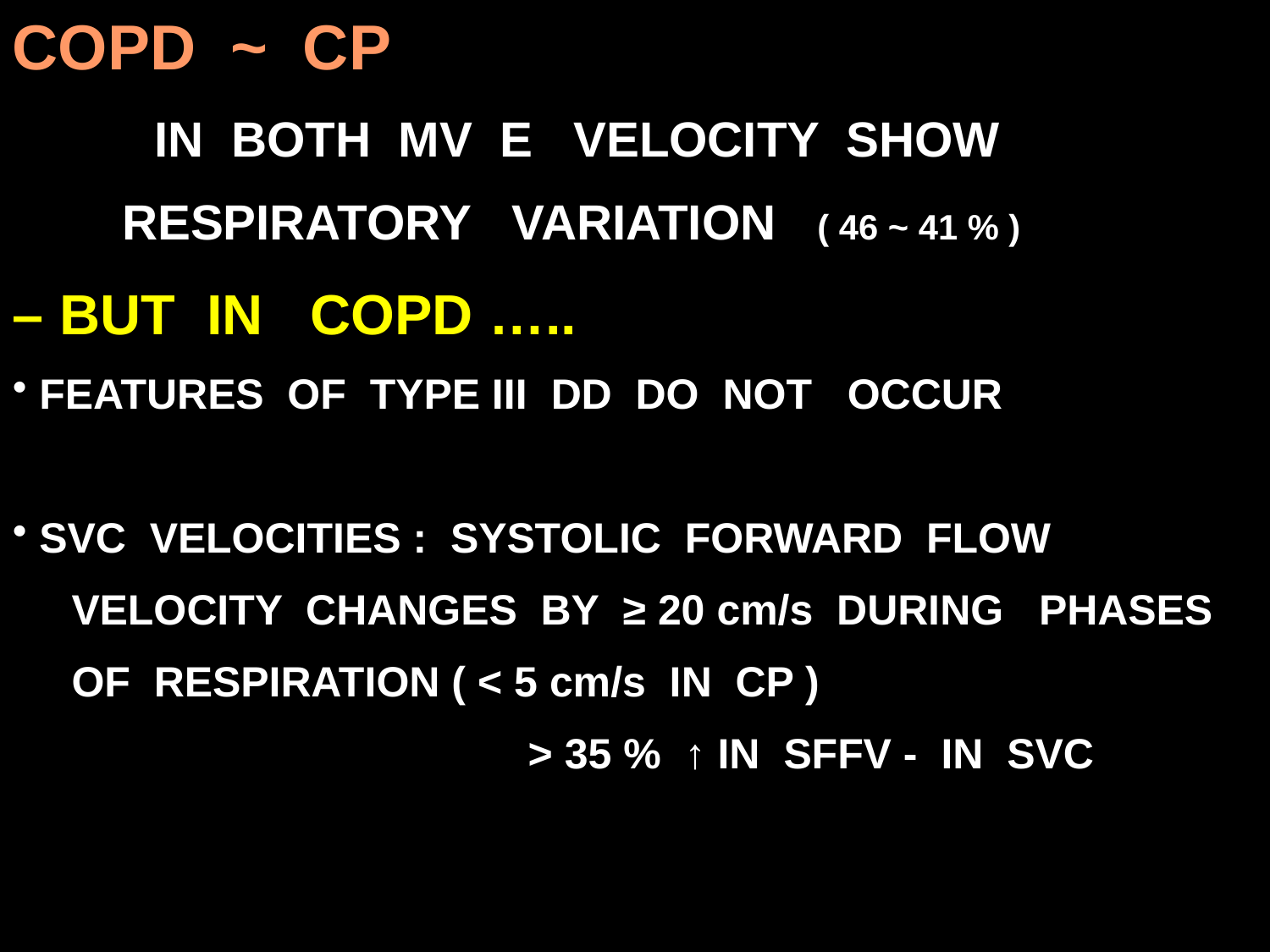

COPD  ~  CP
            IN  BOTH  MV  E   VELOCITY  SHOW
        RESPIRATORY   VARIATION   ( 46 ~ 41 % )
– BUT  IN   COPD …..
 FEATURES  OF  TYPE III  DD  DO  NOT   OCCUR

 SVC  VELOCITIES :  SYSTOLIC  FORWARD  FLOW
     VELOCITY  CHANGES  BY  ≥ 20 cm/s  DURING   PHASES
     OF  RESPIRATION ( < 5 cm/s  IN  CP )
			      > 35 %  ↑ IN  SFFV -  IN  SVC